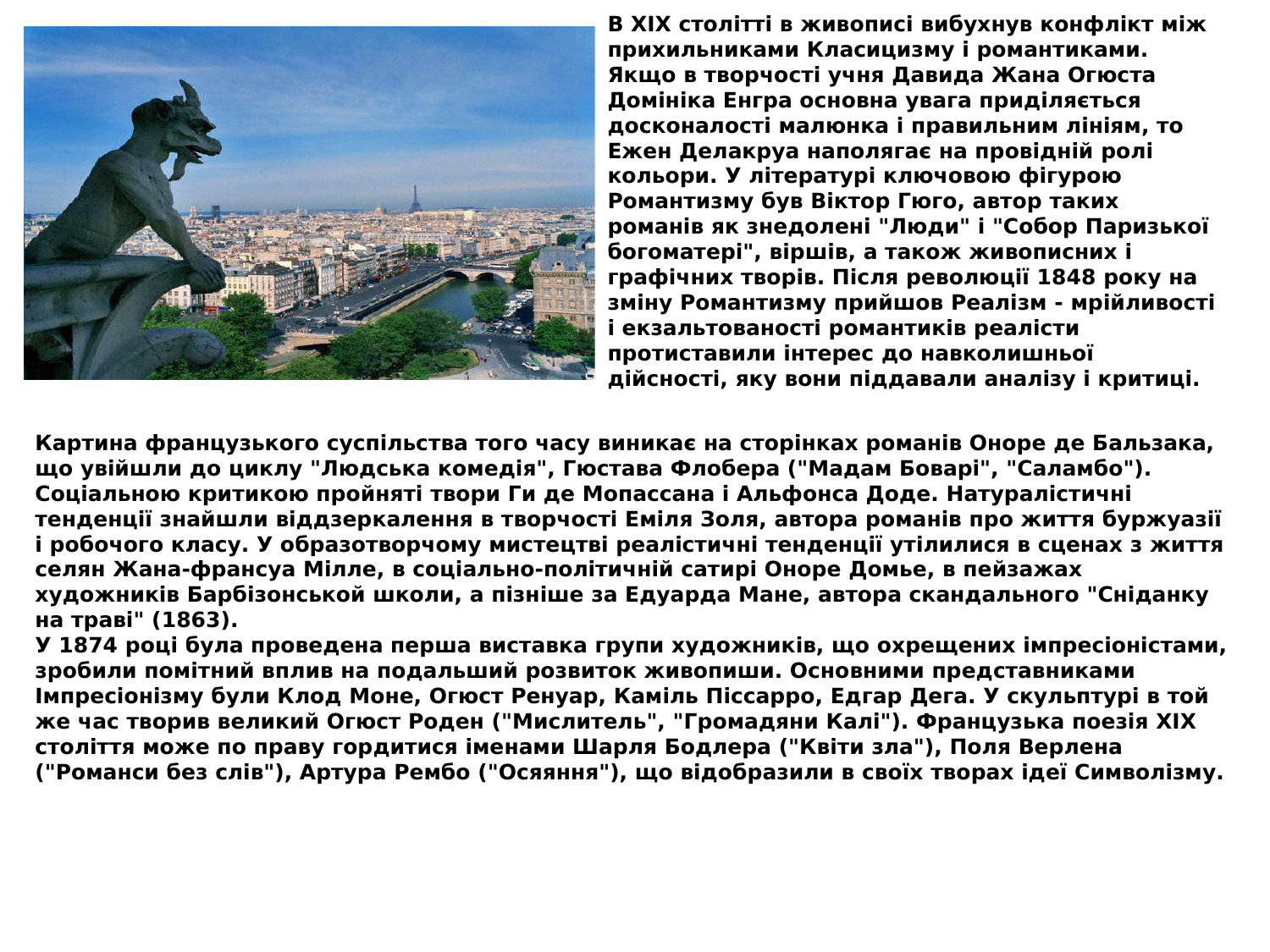

В XIX столітті в живописі вибухнув конфлікт між прихильниками Класицизму і романтиками. Якщо в творчості учня Давида Жана Огюста Домініка Енгра основна увага приділяється досконалості малюнка і правильним лініям, то Ежен Делакруа наполягає на провідній ролі кольори. У літературі ключовою фігурою Романтизму був Віктор Гюго, автор таких романів як знедолені "Люди" і "Собор Паризької богоматері", віршів, а також живописних і графічних творів. Після революції 1848 року на зміну Романтизму прийшов Реалізм - мрійливості і екзальтованості романтиків реалісти протиставили інтерес до навколишньої дійсності, яку вони піддавали аналізу і критиці.

Картина французького суспільства того часу виникає на сторінках романів Оноре де Бальзака, що увійшли до циклу "Людська комедія", Гюстава Флобера ("Мадам Боварі", "Саламбо"). Соціальною критикою пройняті твори Ги де Мопассана і Альфонса Доде. Натуралістичні тенденції знайшли віддзеркалення в творчості Еміля Золя, автора романів про життя буржуазії і робочого класу. У образотворчому мистецтві реалістичні тенденції утілилися в сценах з життя селян Жана-франсуа Мілле, в соціально-політичній сатирі Оноре Домье, в пейзажах художників Барбізонськой школи, а пізніше за Едуарда Мане, автора скандального "Сніданку на траві" (1863).
У 1874 році була проведена перша виставка групи художників, що охрещених імпресіоністами, зробили помітний вплив на подальший розвиток живопиши. Основними представниками Імпресіонізму були Клод Моне, Огюст Ренуар, Каміль Піссарро, Едгар Дега. У скульптурі в той же час творив великий Огюст Роден ("Мислитель", "Громадяни Калі"). Французька поезія XIX століття може по праву гордитися іменами Шарля Бодлера ("Квіти зла"), Поля Верлена ("Романси без слів"), Артура Рембо ("Осяяння"), що відобразили в своїх творах ідеї Символізму.